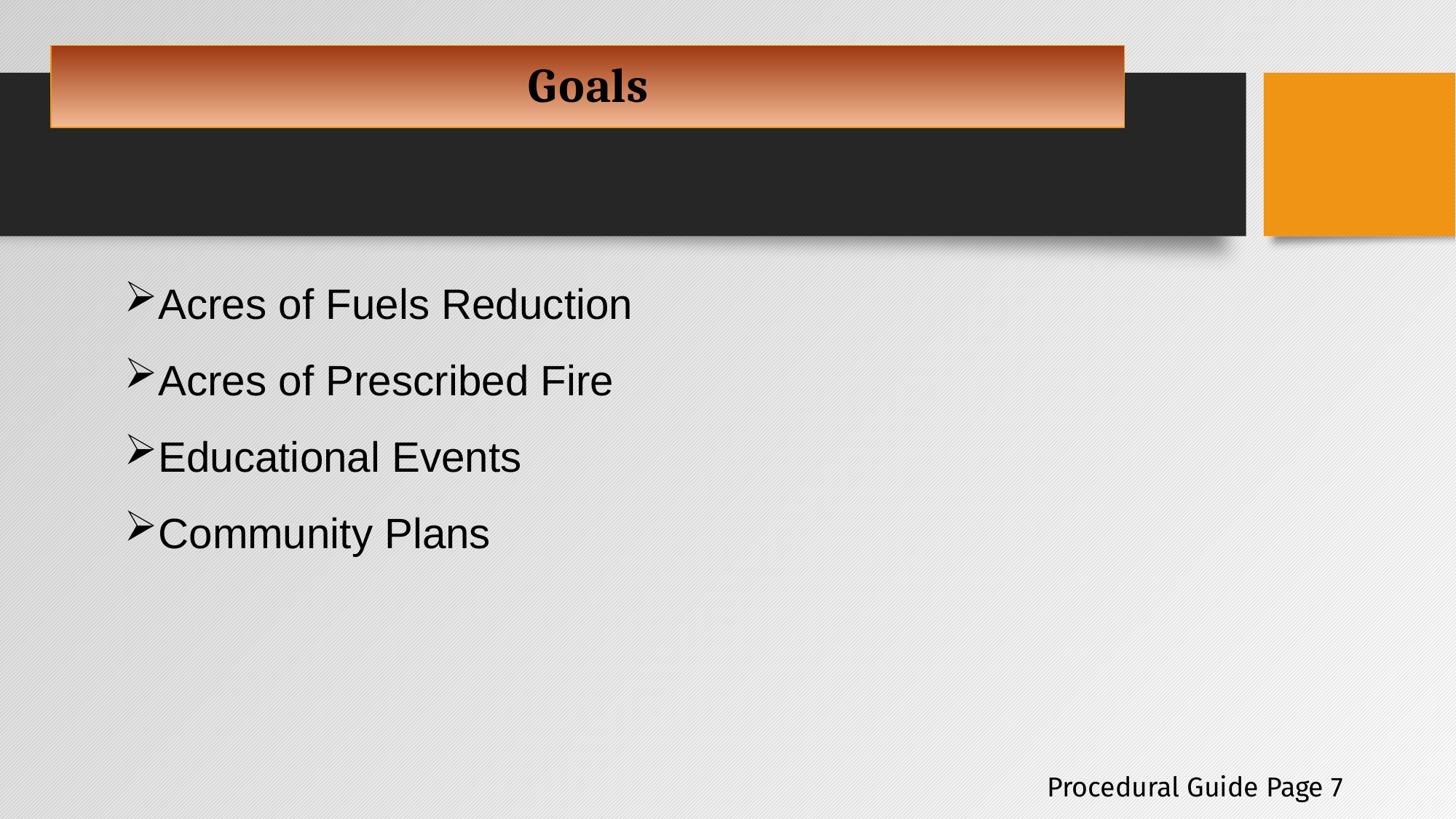

# Goals

Acres of Fuels Reduction
Acres of Prescribed Fire
Educational Events
Community Plans
Procedural Guide Page 7